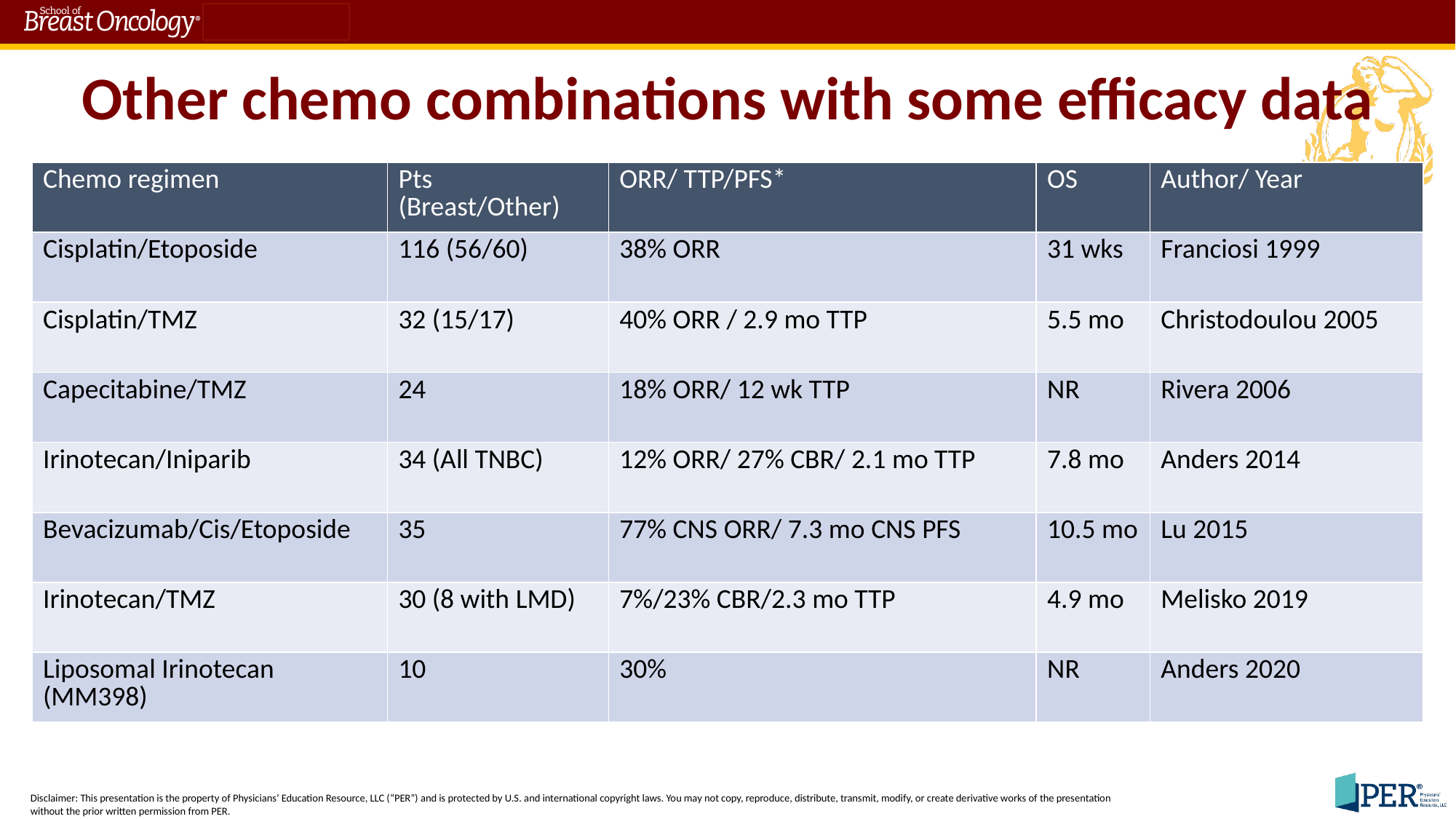

# Other chemo combinations with some efficacy data
| Chemo regimen | Pts (Breast/Other) | ORR/ TTP/PFS\* | OS | Author/ Year |
| --- | --- | --- | --- | --- |
| Cisplatin/Etoposide | 116 (56/60) | 38% ORR | 31 wks | Franciosi 1999 |
| Cisplatin/TMZ | 32 (15/17) | 40% ORR / 2.9 mo TTP | 5.5 mo | Christodoulou 2005 |
| Capecitabine/TMZ | 24 | 18% ORR/ 12 wk TTP | NR | Rivera 2006 |
| Irinotecan/Iniparib | 34 (All TNBC) | 12% ORR/ 27% CBR/ 2.1 mo TTP | 7.8 mo | Anders 2014 |
| Bevacizumab/Cis/Etoposide | 35 | 77% CNS ORR/ 7.3 mo CNS PFS | 10.5 mo | Lu 2015 |
| Irinotecan/TMZ | 30 (8 with LMD) | 7%/23% CBR/2.3 mo TTP | 4.9 mo | Melisko 2019 |
| Liposomal Irinotecan (MM398) | 10 | 30% | NR | Anders 2020 |